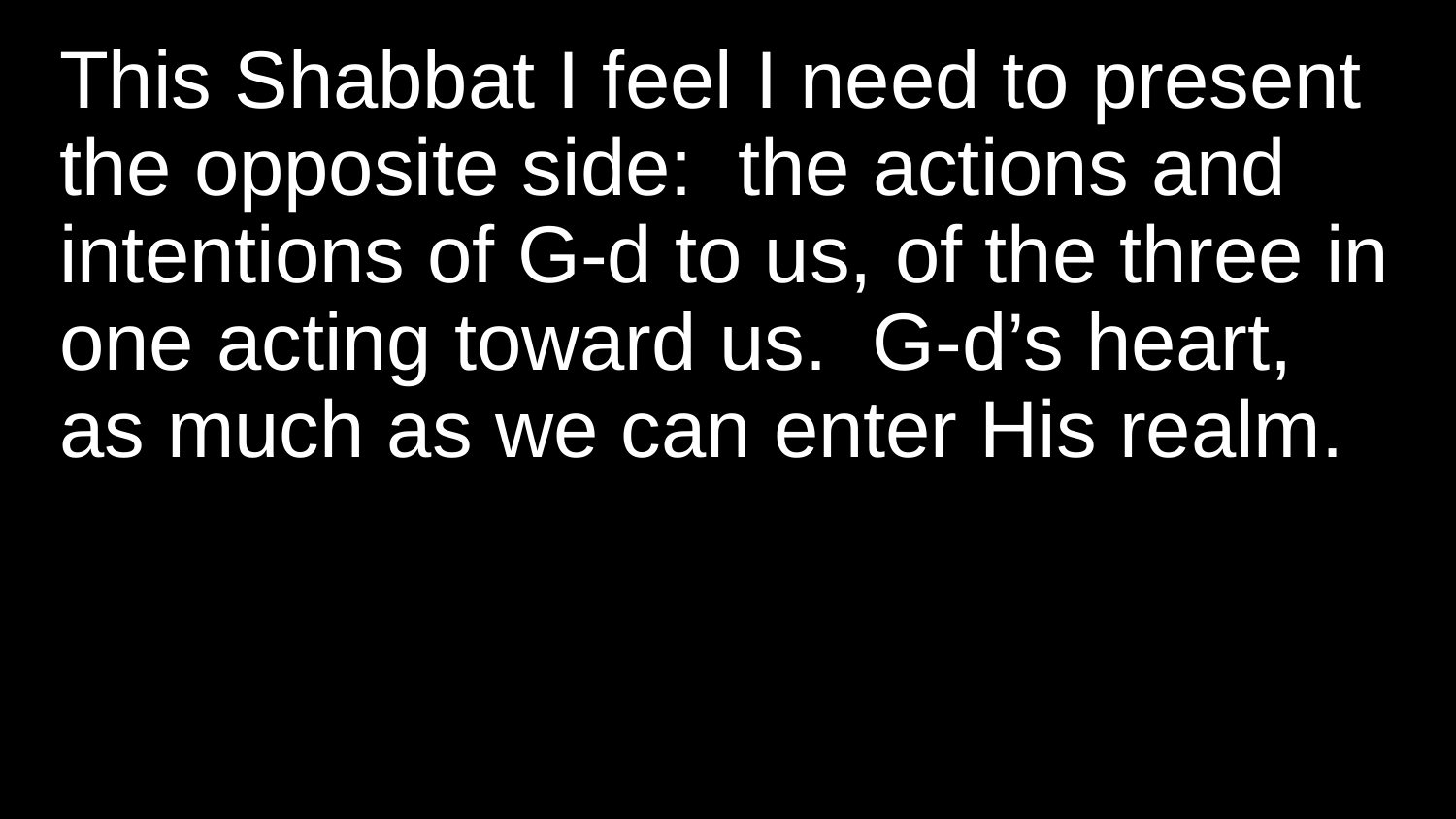

This Shabbat I feel I need to present the opposite side:  the actions and intentions of G-d to us, of the three in one acting toward us.  G-d’s heart, as much as we can enter His realm.